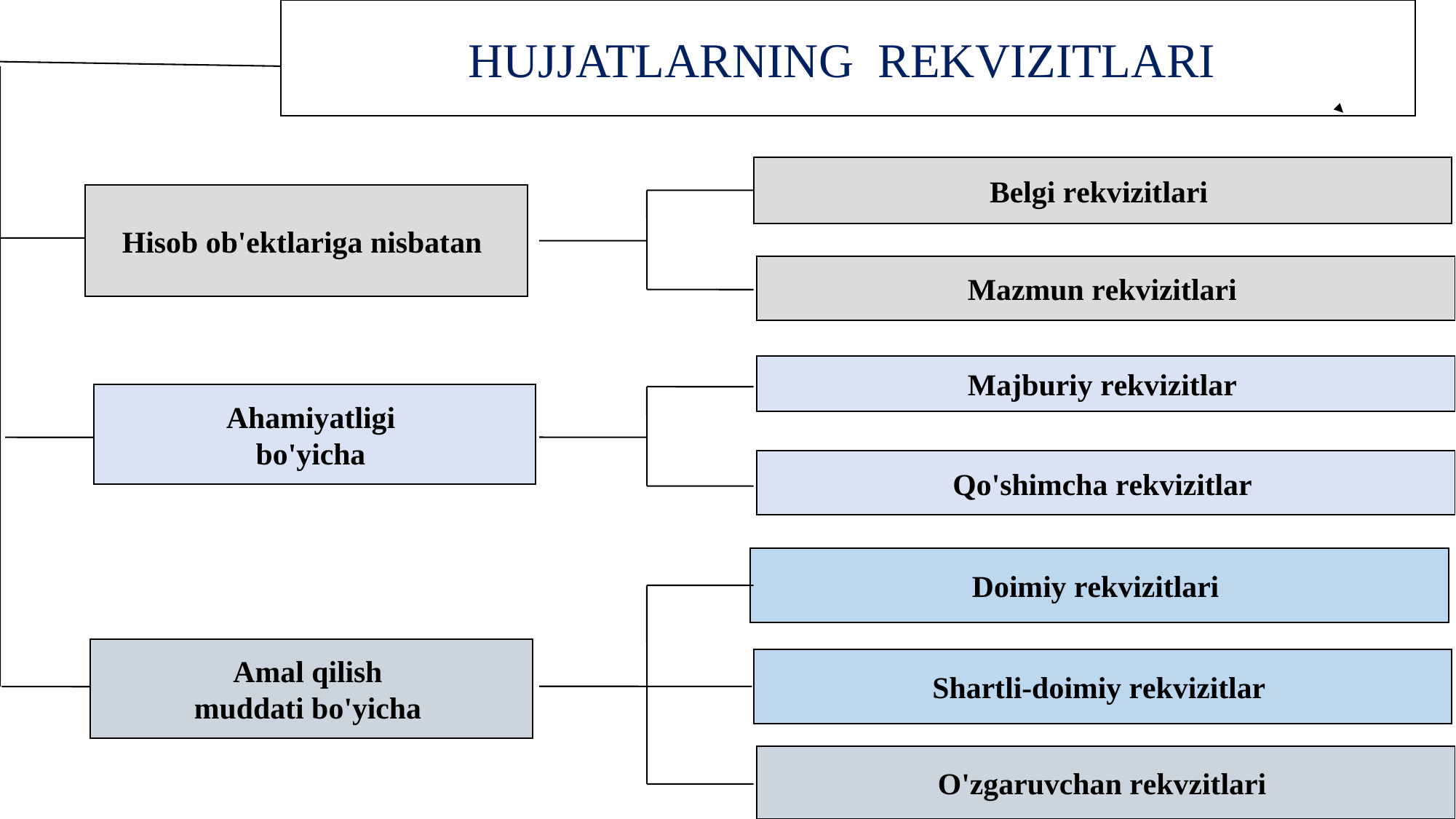

HUJJATLARNING  RЕKVIZITLARI

Bеlgi rеkvizitlari
Hisоb оb'еktlariga nisbatan

Mazmun rеkvizitlari
Majburiy rеkvizitlar
Аhamiyatligi
bo'yicha

Qo'shimcha rеkvizitlar
Dоimiy rеkvizitlari

Аmal qilish
muddati bo'yicha
Shartli-dоimiy rеkvizitlar

O'zgaruvchan rеkvzitlari
21